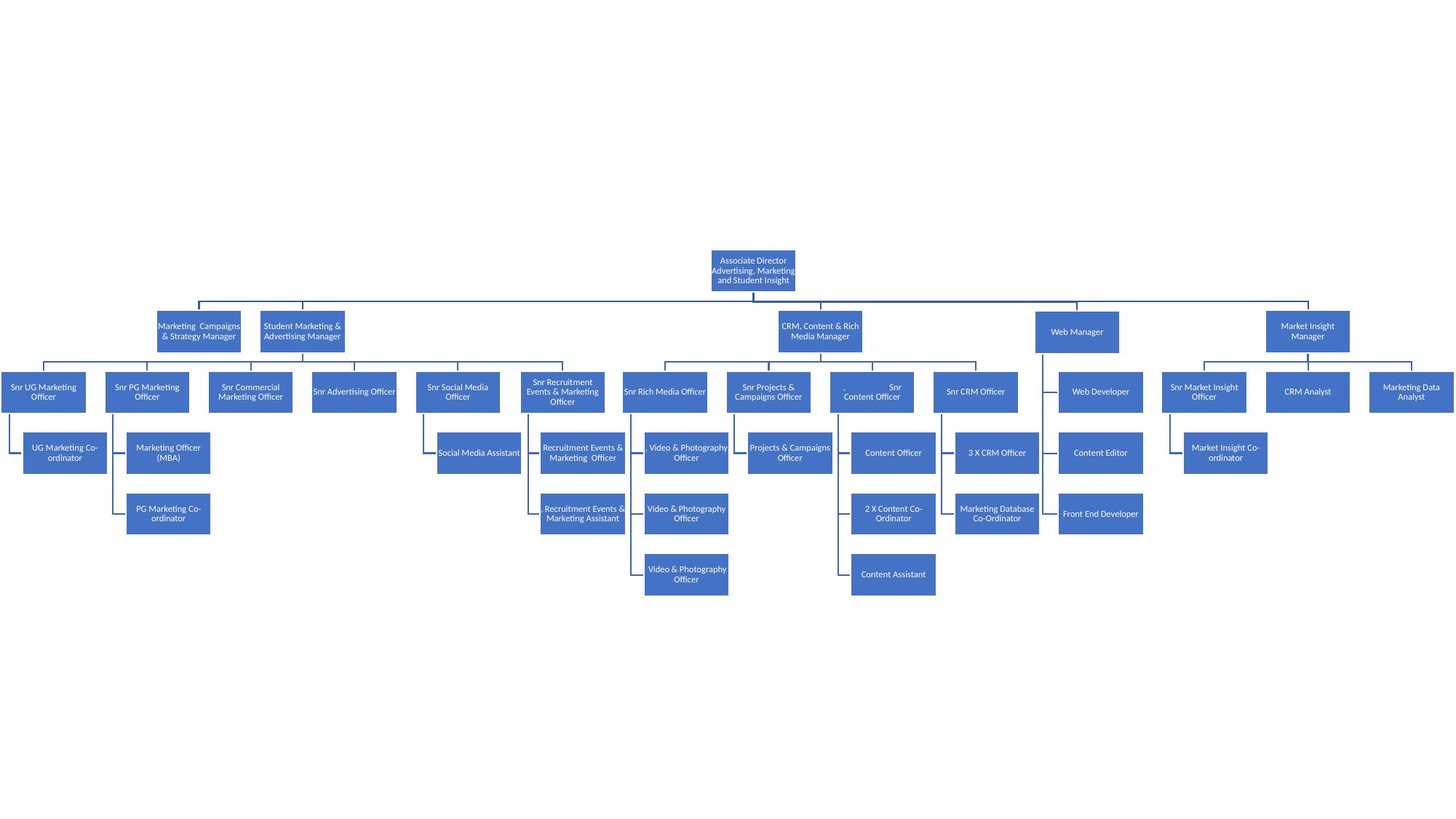

Associate Director Advertising, Marketing and Student Insight
Marketing  Campaigns & Strategy Manager
Student Marketing & Advertising Manager
Snr UG Marketing Officer
UG Marketing Co-ordinator
Snr PG Marketing Officer
Marketing Officer (MBA)
PG Marketing Co-ordinator
Snr Commercial Marketing Officer
Snr Advertising Officer
Snr Social Media Officer
Social Media Assistant
Snr Recruitment Events & Marketing Officer
Recruitment Events & Marketing  Officer
, Recruitment Events & Marketing Assistant
CRM, Content & Rich Media Manager
Snr Rich Media Officer
, Video & Photography Officer
Video & Photography Officer
 Video & Photography Officer
Snr Projects & Campaigns Officer
Projects & Campaigns Officer
,                      Snr Content Officer
Content Officer
2 X Content Co-Ordinator
Content Assistant
Snr CRM Officer
3 X CRM Officer
Marketing Database Co-Ordinator
Web Manager
Web Developer
Content Editor
Front End Developer
Market Insight Manager
Snr Market Insight Officer
Market Insight Co-ordinator
CRM Analyst
Marketing Data Analyst